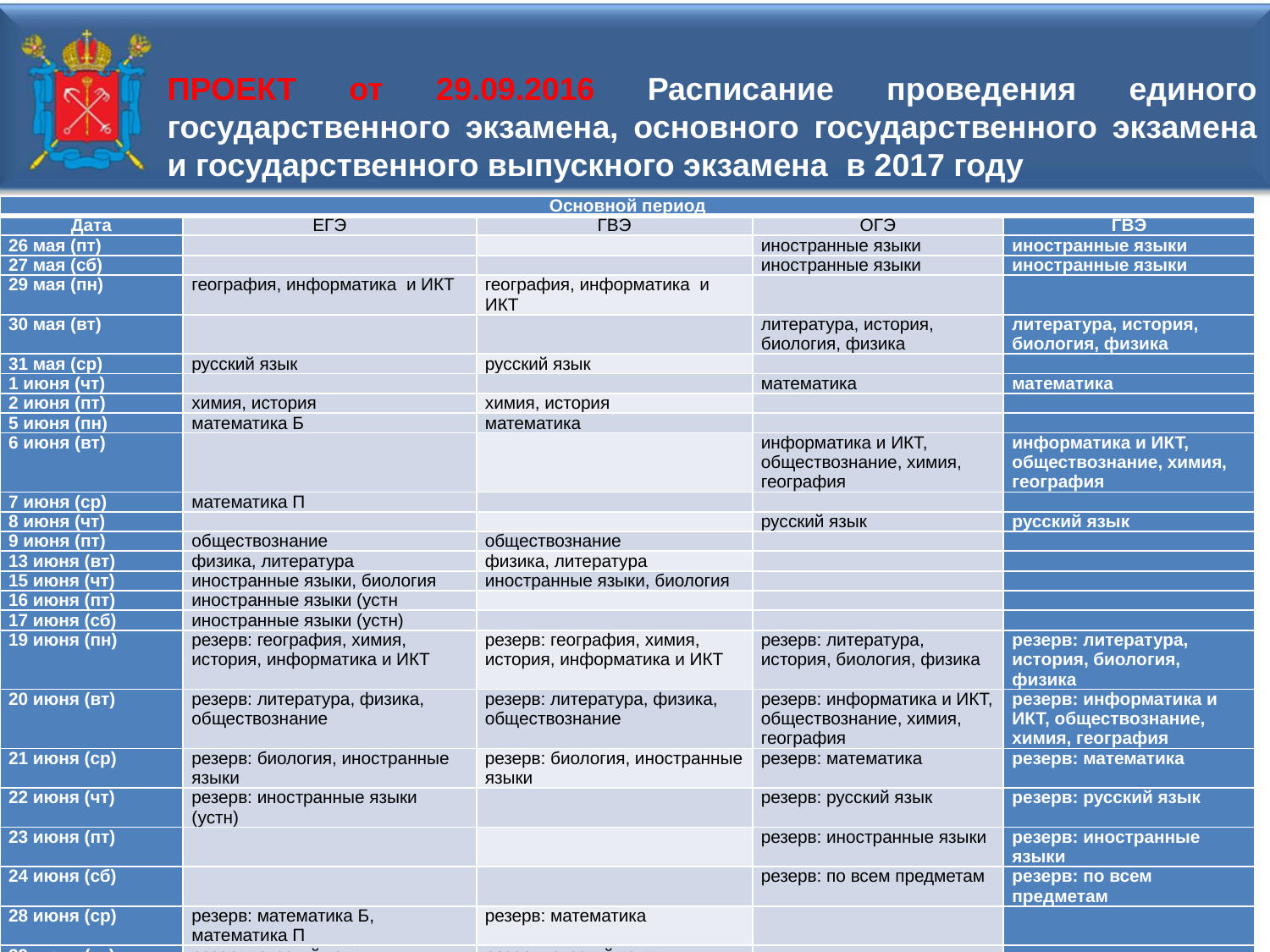

ПРОЕКТ от 29.09.2016 Расписание проведения единого государственного экзамена, основного государственного экзамена и государственного выпускного экзамена  в 2017 году
| Основной период |  |  |  |  |
| --- | --- | --- | --- | --- |
| Дата | ЕГЭ | ГВЭ | ОГЭ | ГВЭ |
| 26 мая (пт) |  |  | иностранные языки | иностранные языки |
| 27 мая (сб) |  |  | иностранные языки | иностранные языки |
| 29 мая (пн) | география, информатика и ИКТ | география, информатика и ИКТ |  |  |
| 30 мая (вт) |  |  | литература, история, биология, физика | литература, история, биология, физика |
| 31 мая (ср) | русский язык | русский язык |  |  |
| 1 июня (чт) |  |  | математика | математика |
| 2 июня (пт) | химия, история | химия, история |  |  |
| 5 июня (пн) | математика Б | математика |  |  |
| 6 июня (вт) |  |  | информатика и ИКТ, обществознание, химия, география | информатика и ИКТ, обществознание, химия, география |
| 7 июня (ср) | математика П |  |  |  |
| 8 июня (чт) |  |  | русский язык | русский язык |
| 9 июня (пт) | обществознание | обществознание |  |  |
| 13 июня (вт) | физика, литература | физика, литература |  |  |
| 15 июня (чт) | иностранные языки, биология | иностранные языки, биология |  |  |
| 16 июня (пт) | иностранные языки (устн |  |  |  |
| 17 июня (сб) | иностранные языки (устн) |  |  |  |
| 19 июня (пн) | резерв: география, химия, история, информатика и ИКТ | резерв: география, химия, история, информатика и ИКТ | резерв: литература, история, биология, физика | резерв: литература, история, биология, физика |
| 20 июня (вт) | резерв: литература, физика, обществознание | резерв: литература, физика, обществознание | резерв: информатика и ИКТ, обществознание, химия, география | резерв: информатика и ИКТ, обществознание, химия, география |
| 21 июня (ср) | резерв: биология, иностранные языки | резерв: биология, иностранные языки | резерв: математика | резерв: математика |
| 22 июня (чт) | резерв: иностранные языки (устн) |  | резерв: русский язык | резерв: русский язык |
| 23 июня (пт) |  |  | резерв: иностранные языки | резерв: иностранные языки |
| 24 июня (сб) |  |  | резерв: по всем предметам | резерв: по всем предметам |
| 28 июня (ср) | резерв: математика Б, математика П | резерв: математика |  |  |
| 29 июня (чт) | резерв: русский язык | резерв: русский язык |  |  |
| 30 июня (пт) | резерв: по всем предметам | резерв: по всем предметам |  |  |